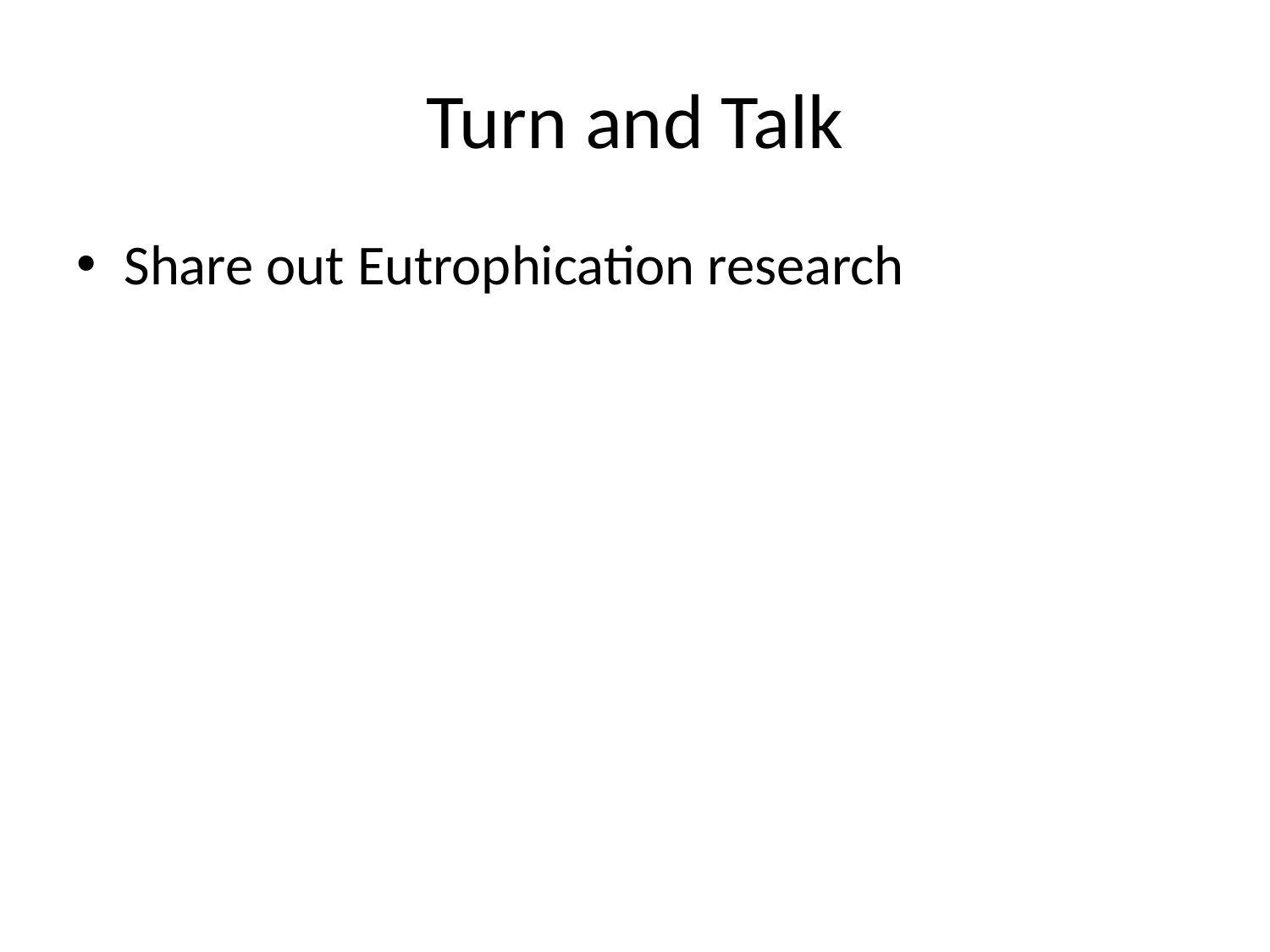

# Turn and Talk
Share out Eutrophication research